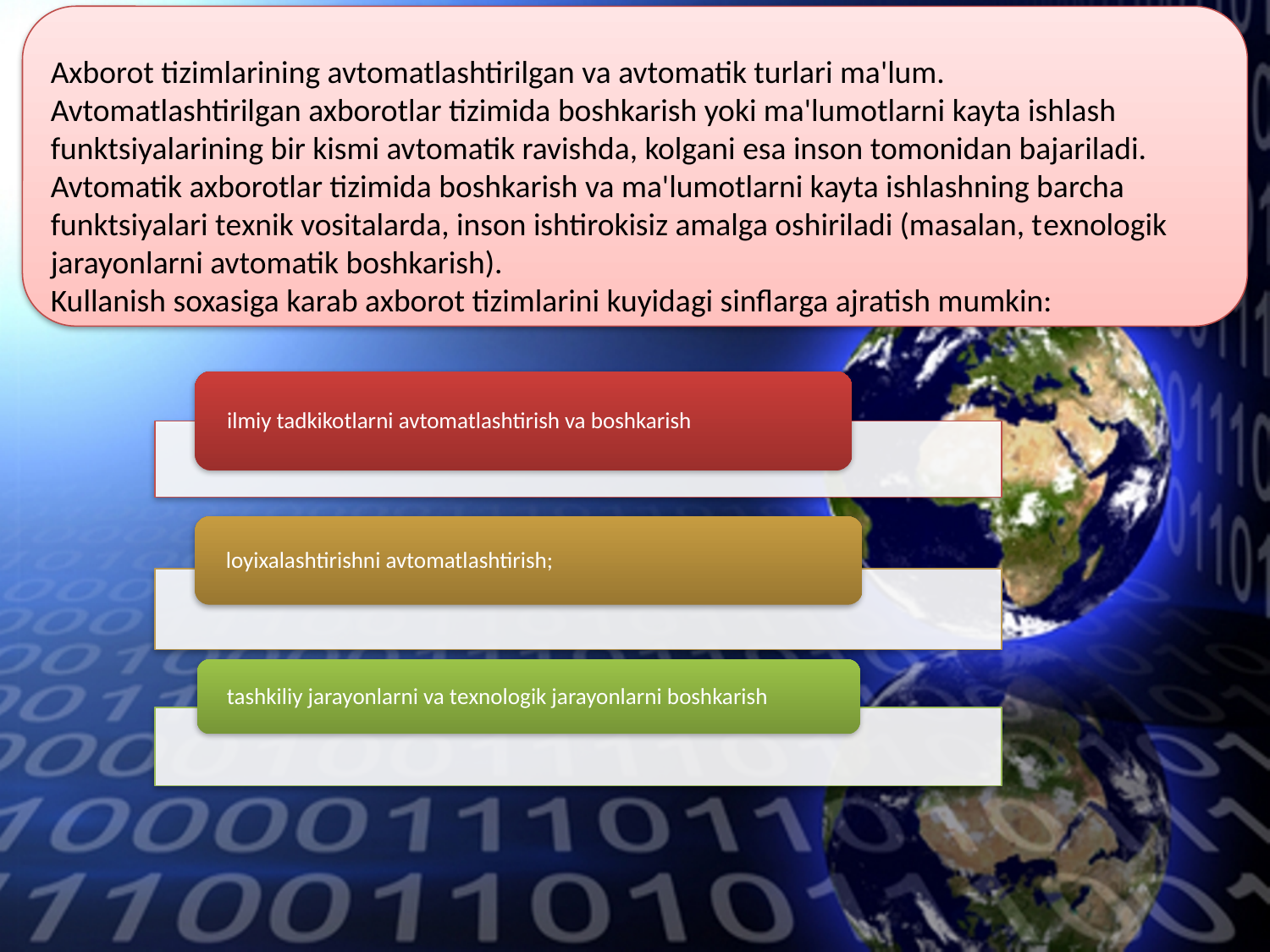

Axborot tizimlarining avtomatlashtirilgan va avtomatik turlari ma'lum.
Avtomatlashtirilgan axborotlar tizimida boshkarish yoki ma'lumotlarni kayta ishlash funktsiyalarining bir kismi avtomatik ravishda, kolgani esa inson tomonidan bajariladi.
Avtomatik axborotlar tizimida boshkarish va ma'lumotlarni kayta ishlashning barcha funktsiyalari tеxnik vositalarda, inson ishtirokisiz amalga oshiriladi (masalan, tеxnologik jarayonlarni avtomatik boshkarish).
Kullanish soxasiga karab axborot tizimlarini kuyidagi sinflarga ajratish mumkin:
ilmiy tadkikotlarni avtomatlashtirish va boshkarish
loyixalashtirishni avtomatlashtirish;
tashkiliy jarayonlarni va tеxnologik jarayonlarni boshkarish